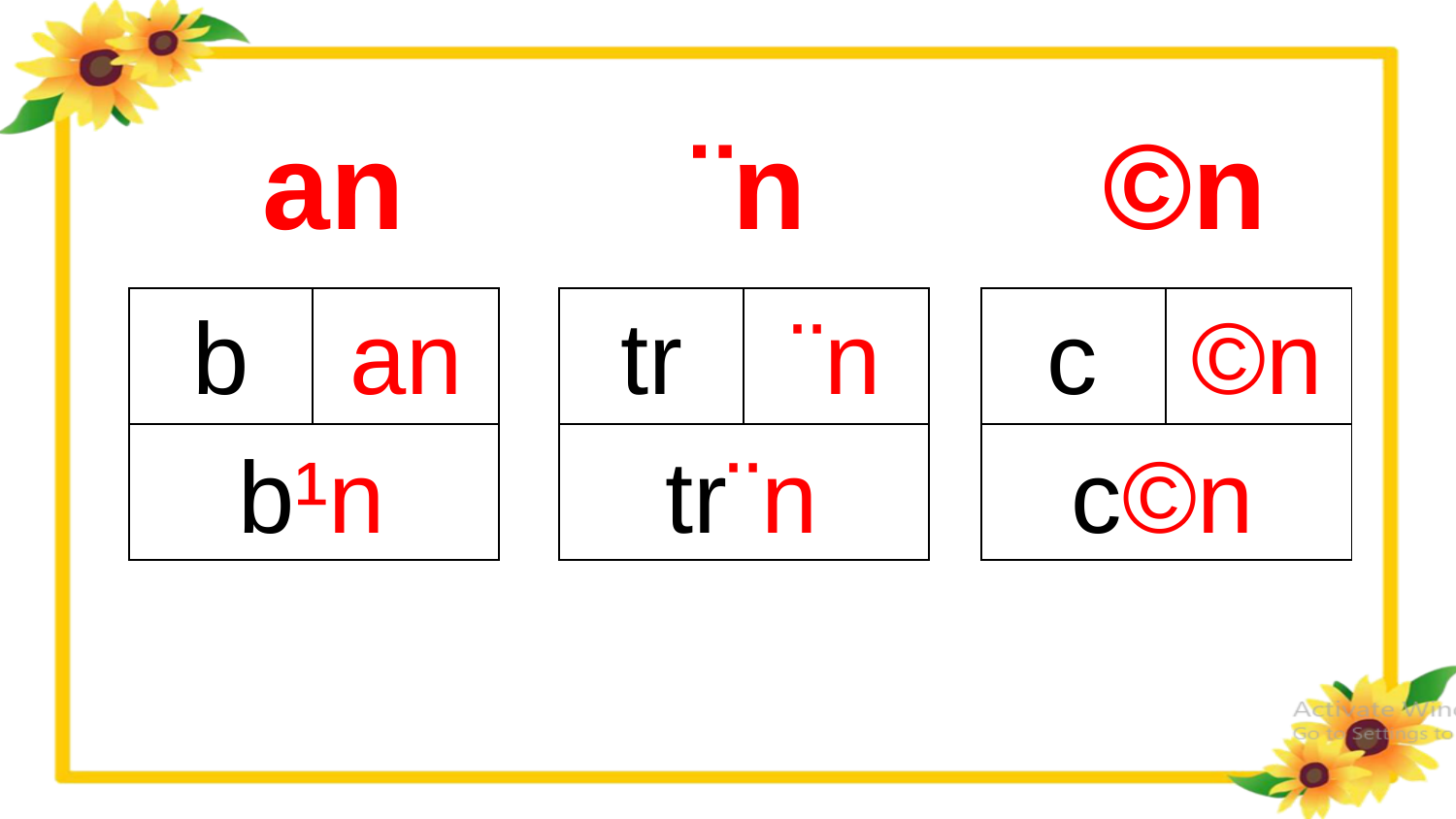

an
 ¨n
 ©n
c
b
an
tr
¨n
©n
|  |  |
| --- | --- |
|  |  |
|  |  |
| --- | --- |
|  |  |
|  |  |
| --- | --- |
|  |  |
c©n
b¹n
tr¨n